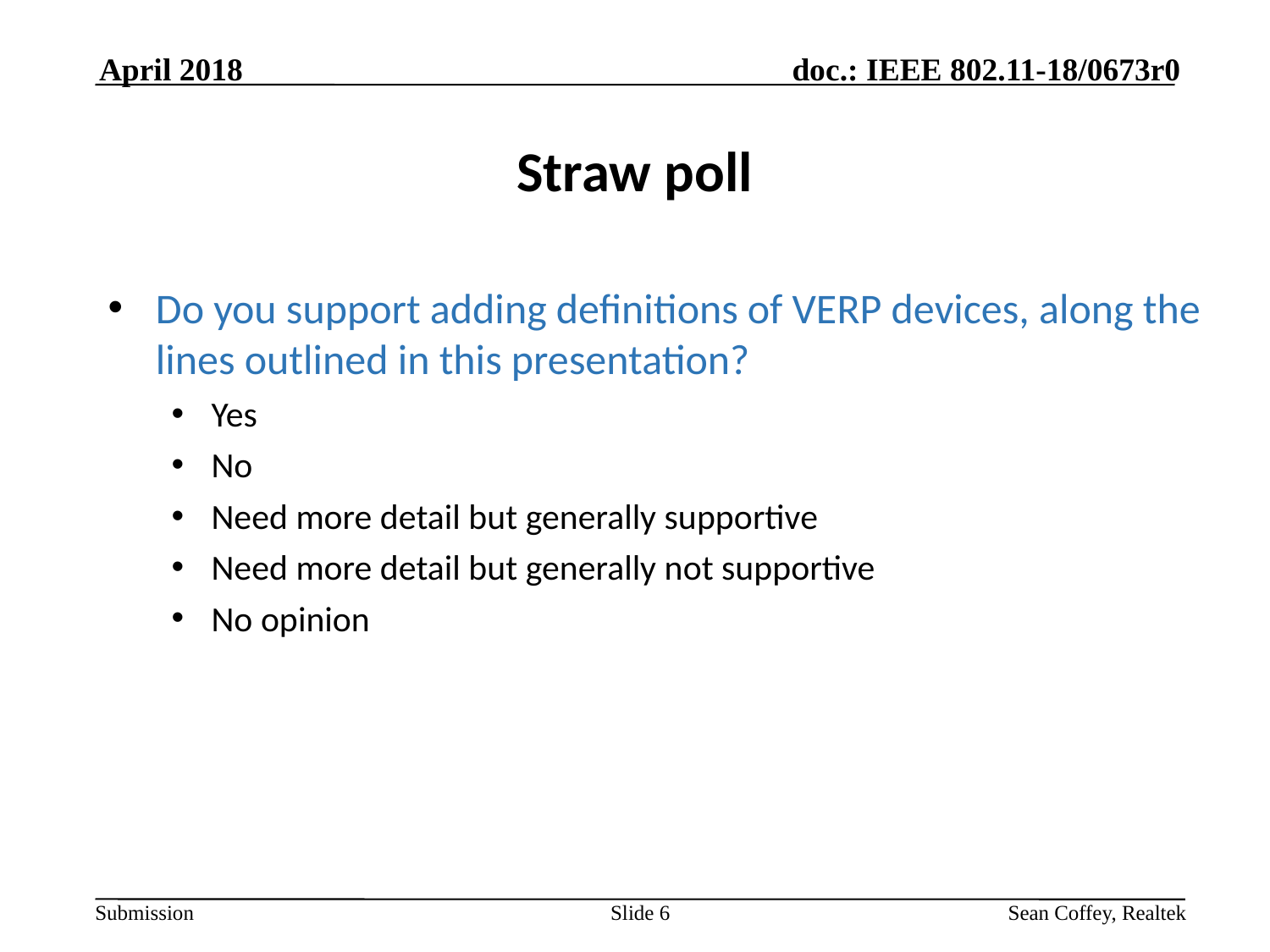

April 2018
# Straw poll
Do you support adding definitions of VERP devices, along the lines outlined in this presentation?
Yes
No
Need more detail but generally supportive
Need more detail but generally not supportive
No opinion
Slide 6
Sean Coffey, Realtek